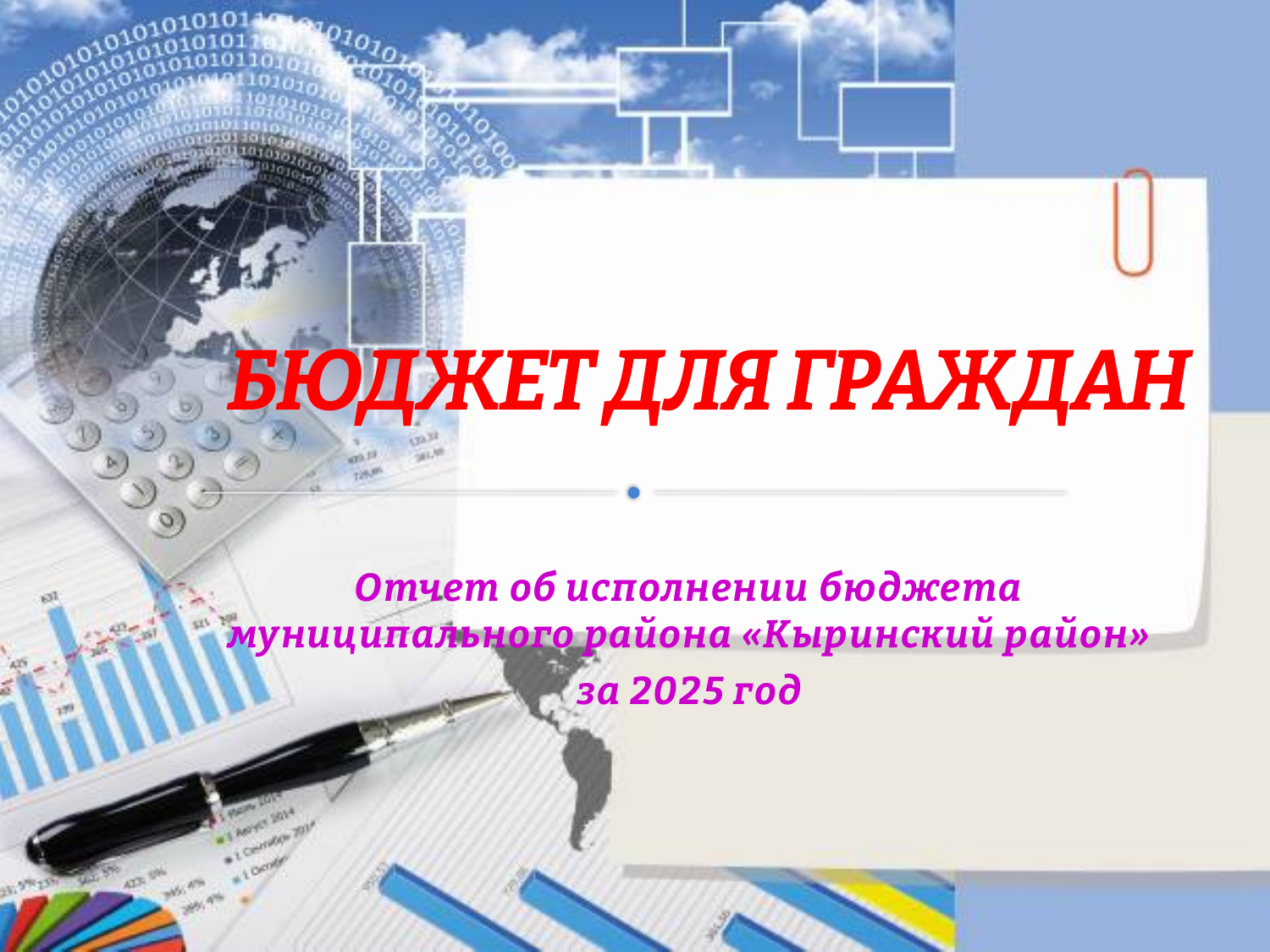

# БЮДЖЕТ ДЛЯ ГРАЖДАН
Отчет об исполнении бюджета муниципального района «Кыринский район»
за 2025 год